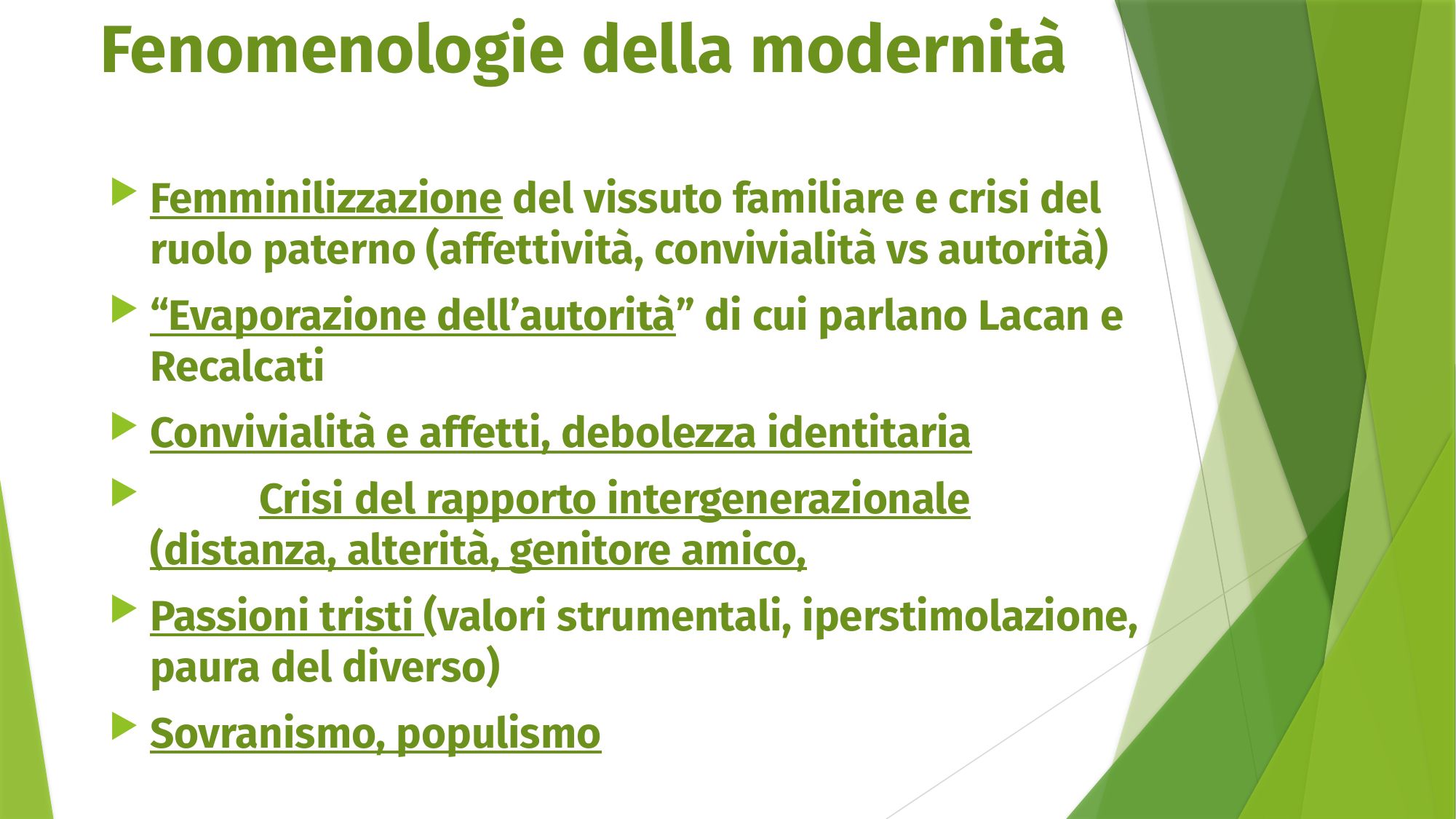

# Fenomenologie della modernità
Femminilizzazione del vissuto familiare e crisi del ruolo paterno (affettività, convivialità vs autorità)
“Evaporazione dell’autorità” di cui parlano Lacan e Recalcati
Convivialità e affetti, debolezza identitaria
	Crisi del rapporto intergenerazionale (distanza, alterità, genitore amico,
Passioni tristi (valori strumentali, iperstimolazione, paura del diverso)
Sovranismo, populismo